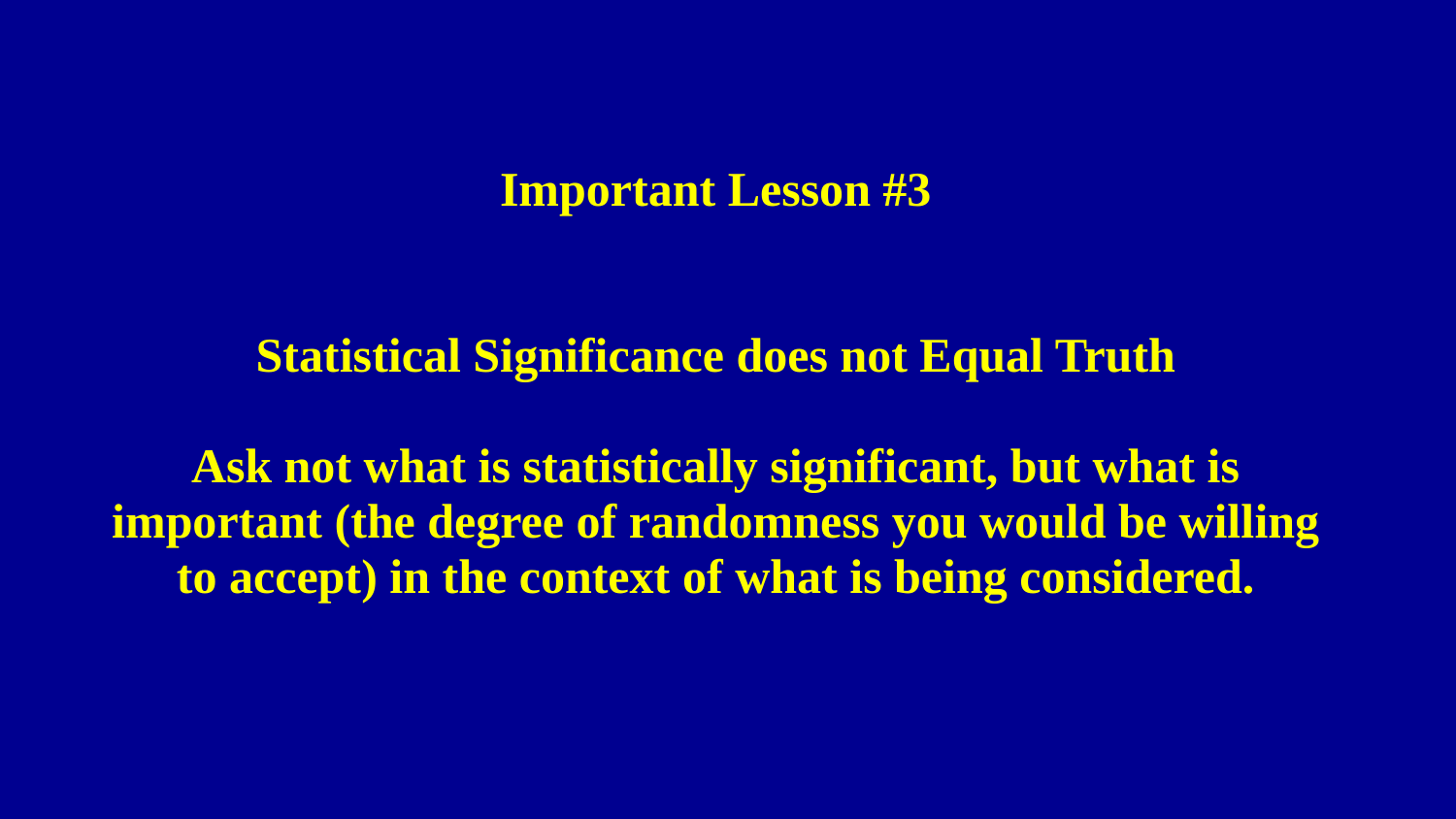

Important Lesson #3

Statistical Significance does not Equal Truth

Ask not what is statistically significant, but what is important (the degree of randomness you would be willing to accept) in the context of what is being considered.